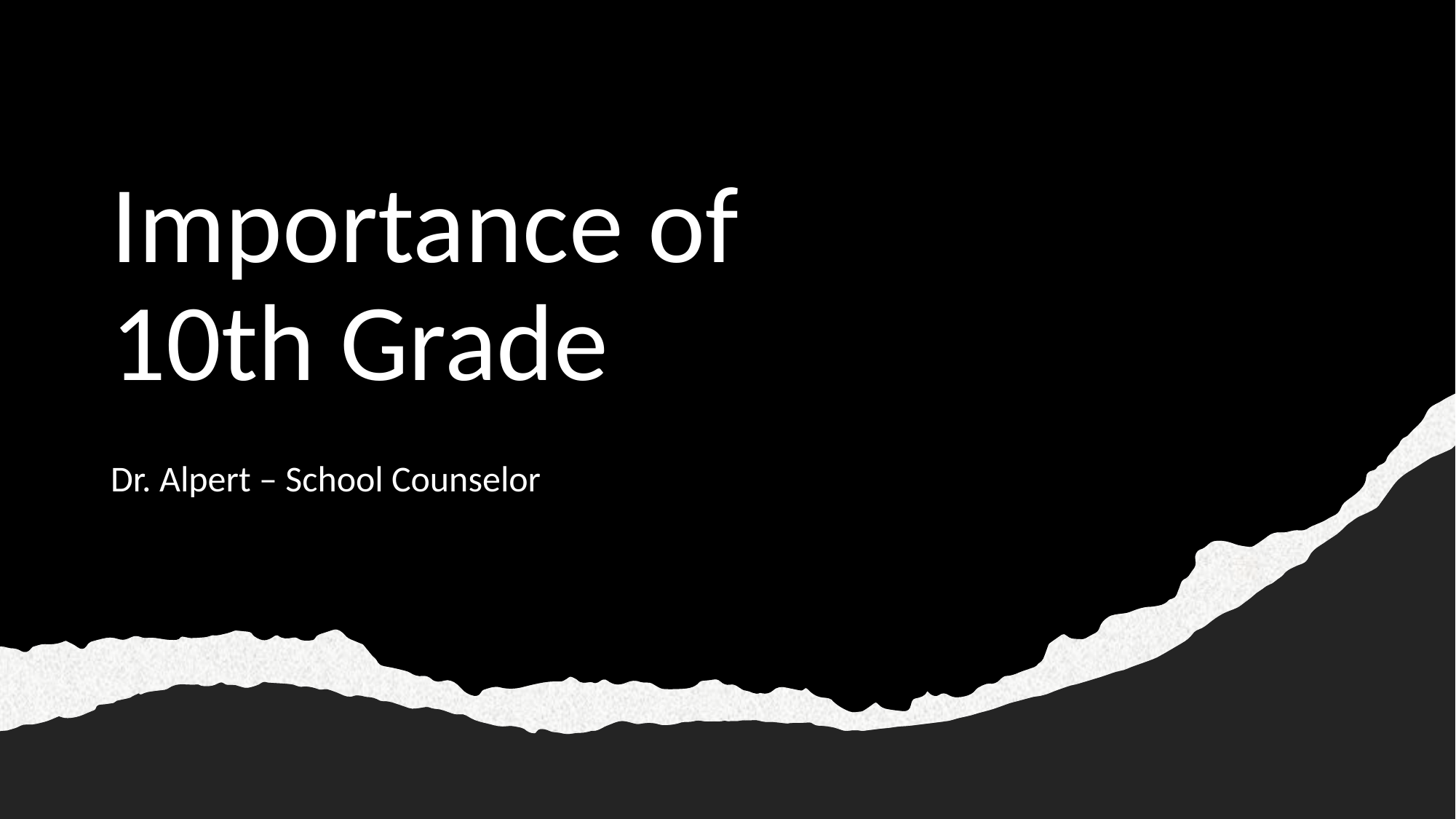

# Importance of 10th Grade

Dr. Alpert – School Counselor